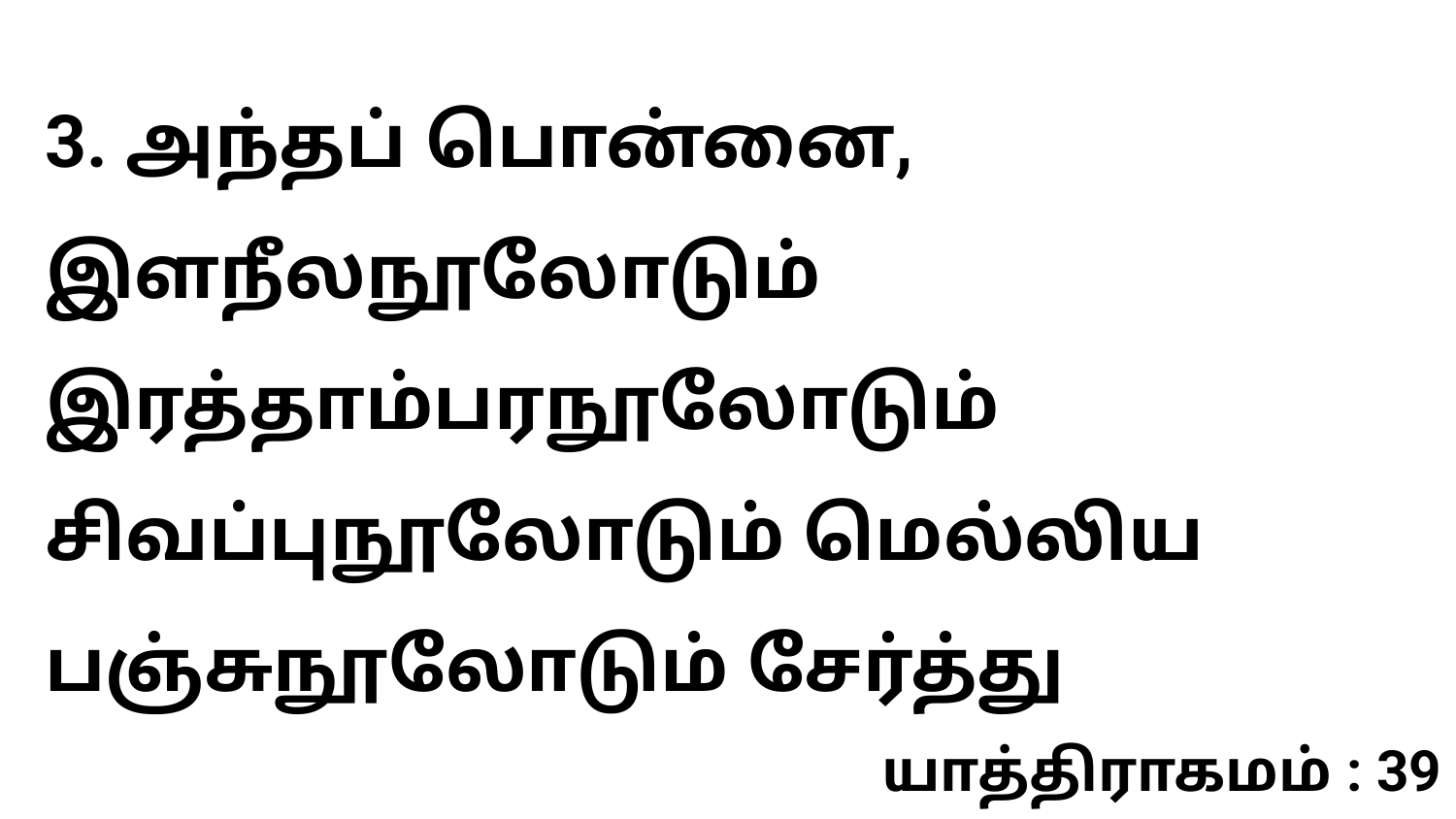

3. அந்தப் பொன்னை, இளநீலநூலோடும் இரத்தாம்பரநூலோடும் சிவப்புநூலோடும் மெல்லிய பஞ்சுநூலோடும் சேர்த்து
யாத்திராகமம் : 39